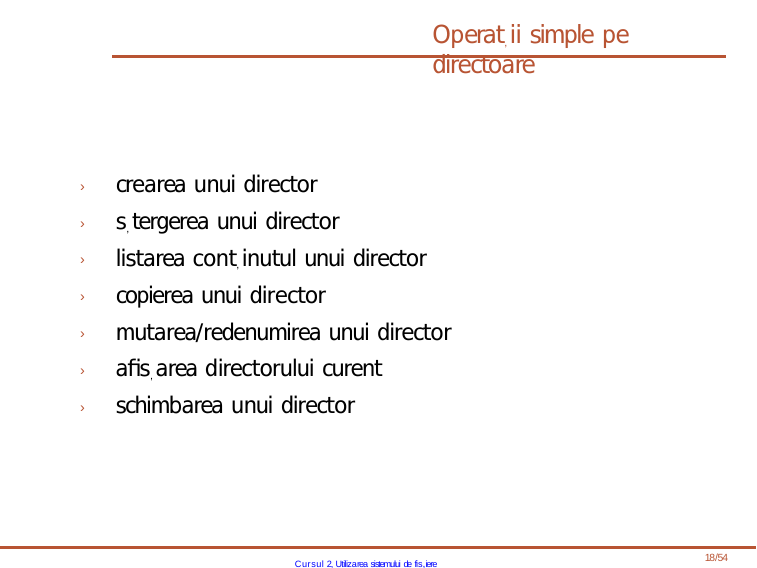

# Operat, ii simple pe directoare

›  crearea unui director
›  s, tergerea unui director
›  listarea cont, inutul unui director
›  copierea unui director
›  mutarea/redenumirea unui director
›  afis, area directorului curent
›  schimbarea unui director

Cursul 2, Utilizarea sistemului de fis,iere
18/54